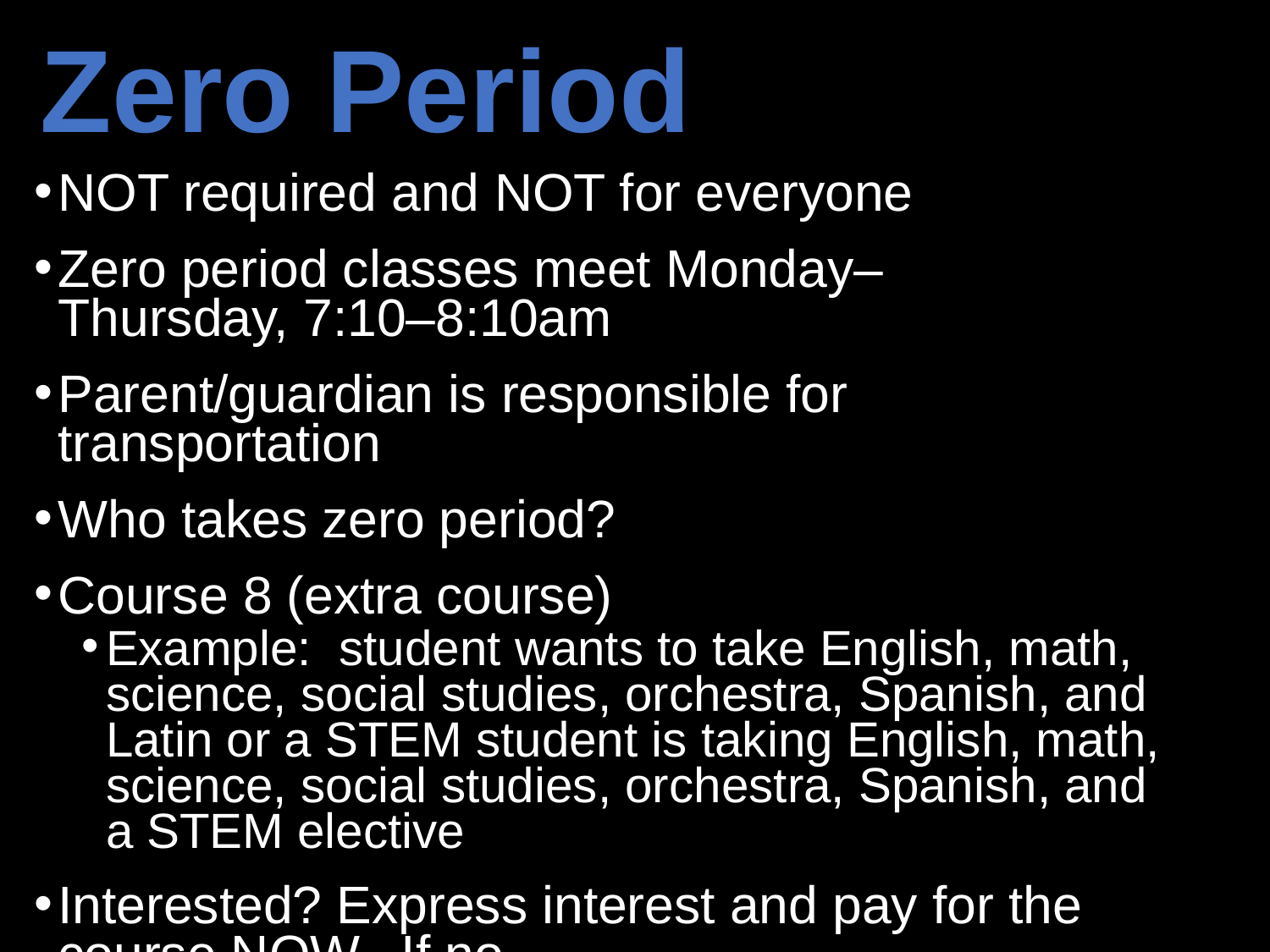

# Zero Period
NOT required and NOT for everyone
Zero period classes meet Monday–Thursday, 7:10–8:10am
Parent/guardian is responsible for transportation
Who takes zero period?
Course 8 (extra course)
Example:  student wants to take English, math, science, social studies, orchestra, Spanish, and Latin or a STEM student is taking English, math, science, social studies, orchestra, Spanish, and a STEM elective
Interested? Express interest and pay for the course NOW.  If no
zero-period class works in your schedule; you will receive a refund.
Cost is $300.  Email Ms. Burns: Jennifer.Burns@cobbk12.org for more information.  Deadline to register and pay for zero period is April 1st.